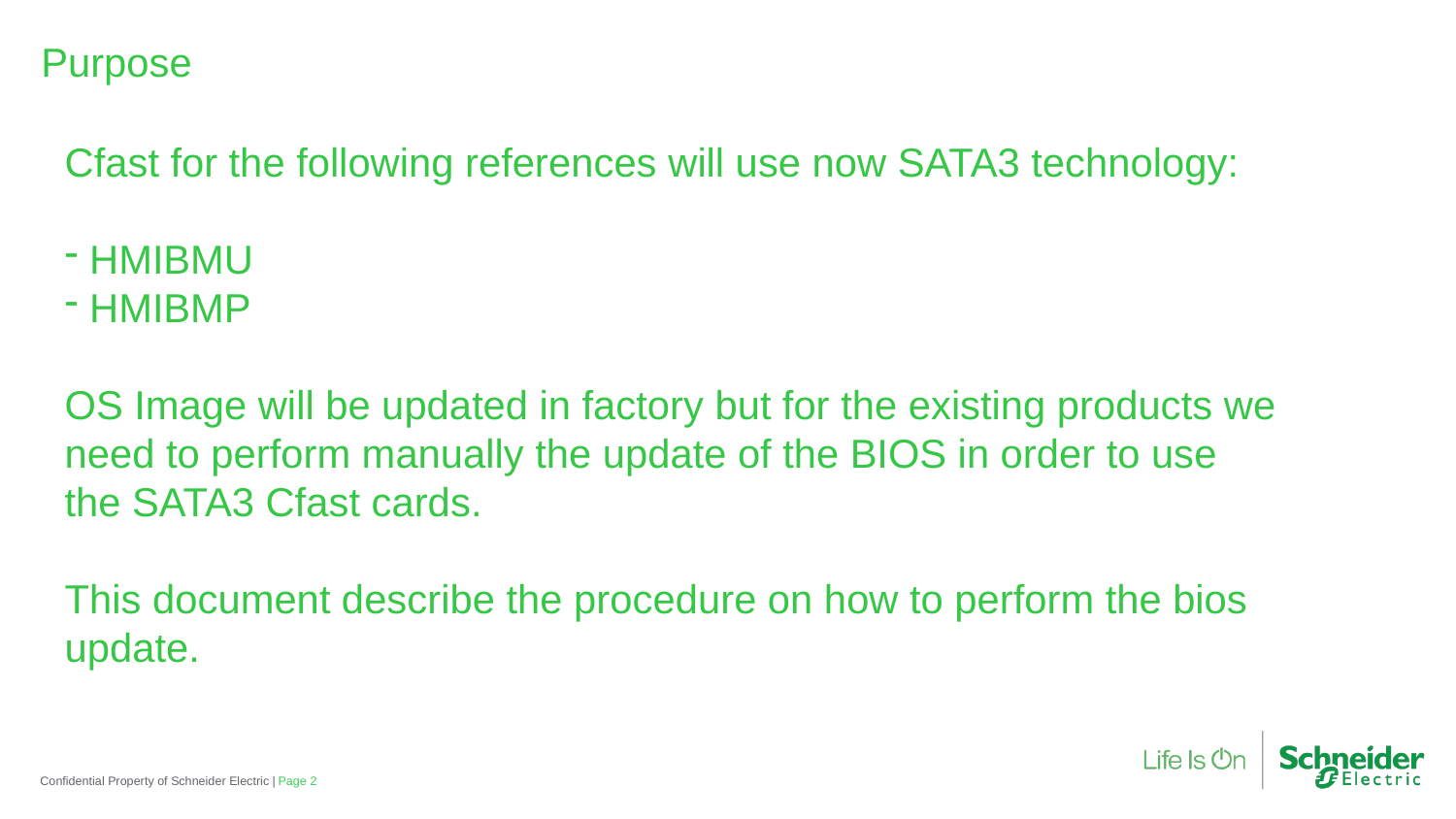

# Purpose
Cfast for the following references will use now SATA3 technology:

 HMIBMU
 HMIBMP

OS Image will be updated in factory but for the existing products we need to perform manually the update of the BIOS in order to use the SATA3 Cfast cards.

This document describe the procedure on how to perform the bios update.
Confidential Property of Schneider Electric |
Page 2